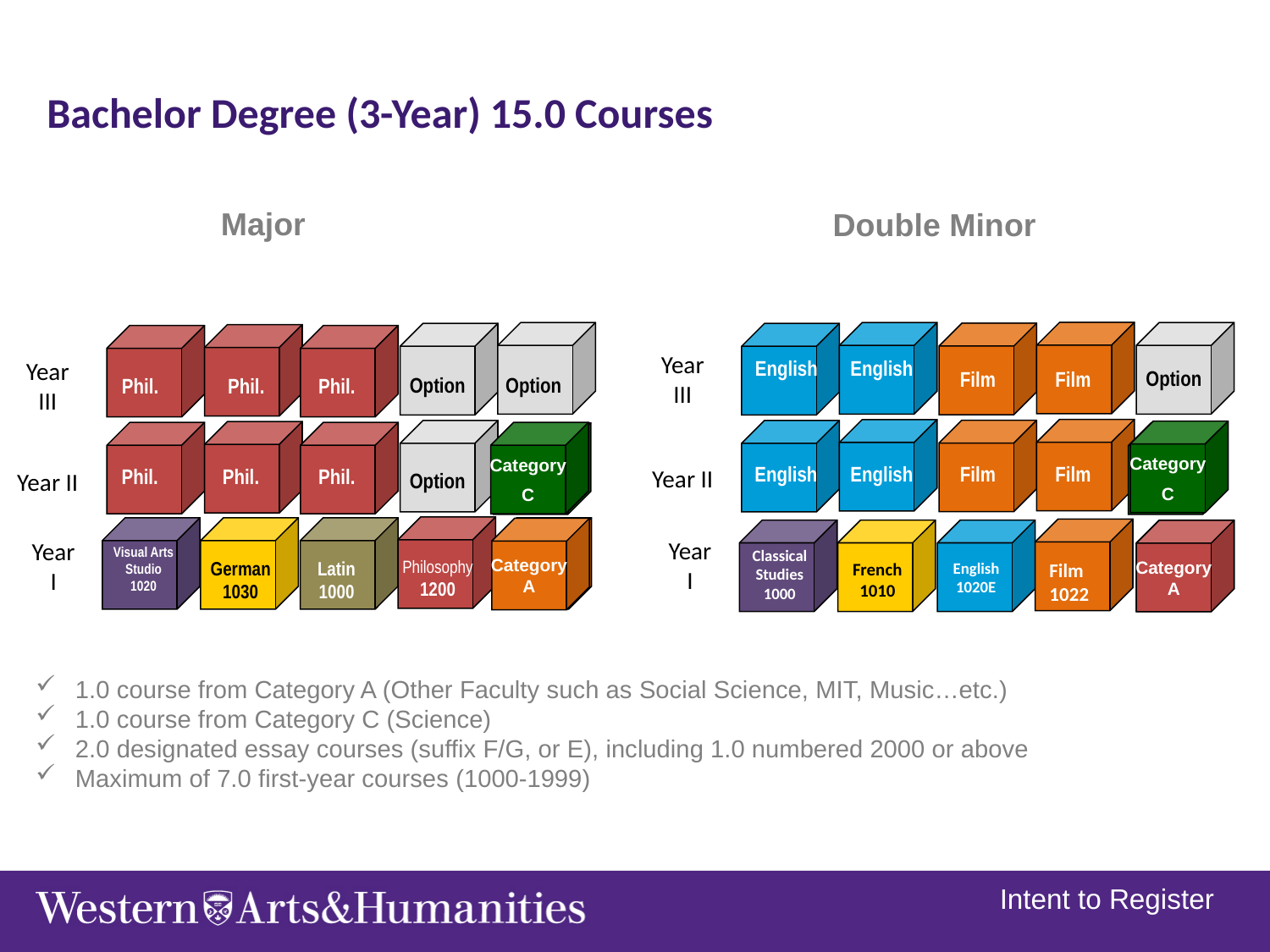

Bachelor Degree (3-Year) 15.0 Courses

Major
Double Minor

Year
III

Year II

Film
Film

Film
Film

Option
Option

Physics
1021
Option

English
English

English
English

Option

Physics
1021

Phil.
Phil.
Phil.

Phil.
Phil.
Phil.
Year
III

Year II
Category
C
Category
C

Visual Arts
Studio 1020
German
1030
Latin
1000
Philosophy
1200
History
1403E
Category
A
Category
A

Anthro
1020E
Year
I
Year
I
Classical Studies 1000
French 1010
English 1020E
Film 1022
Group A
1.0 course from Category A (Other Faculty such as Social Science, MIT, Music…etc.)
1.0 course from Category C (Science)
2.0 designated essay courses (suffix F/G, or E), including 1.0 numbered 2000 or above
Maximum of 7.0 first-year courses (1000-1999)

Intent to Register